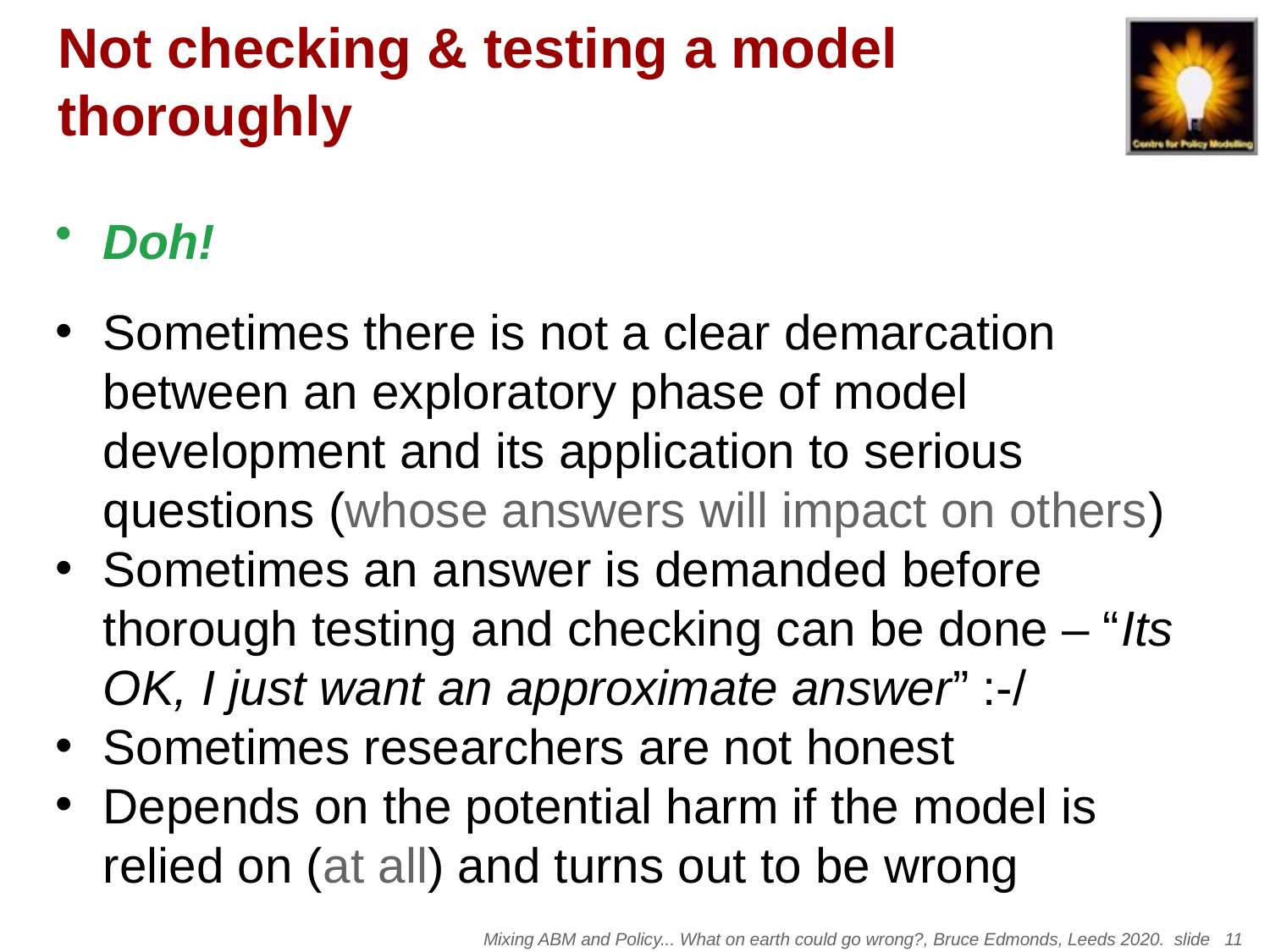

# Not checking & testing a model thoroughly
Doh!

Sometimes there is not a clear demarcation between an exploratory phase of model development and its application to serious questions (whose answers will impact on others)
Sometimes an answer is demanded before thorough testing and checking can be done – “Its OK, I just want an approximate answer” :-/
Sometimes researchers are not honest
Depends on the potential harm if the model is relied on (at all) and turns out to be wrong